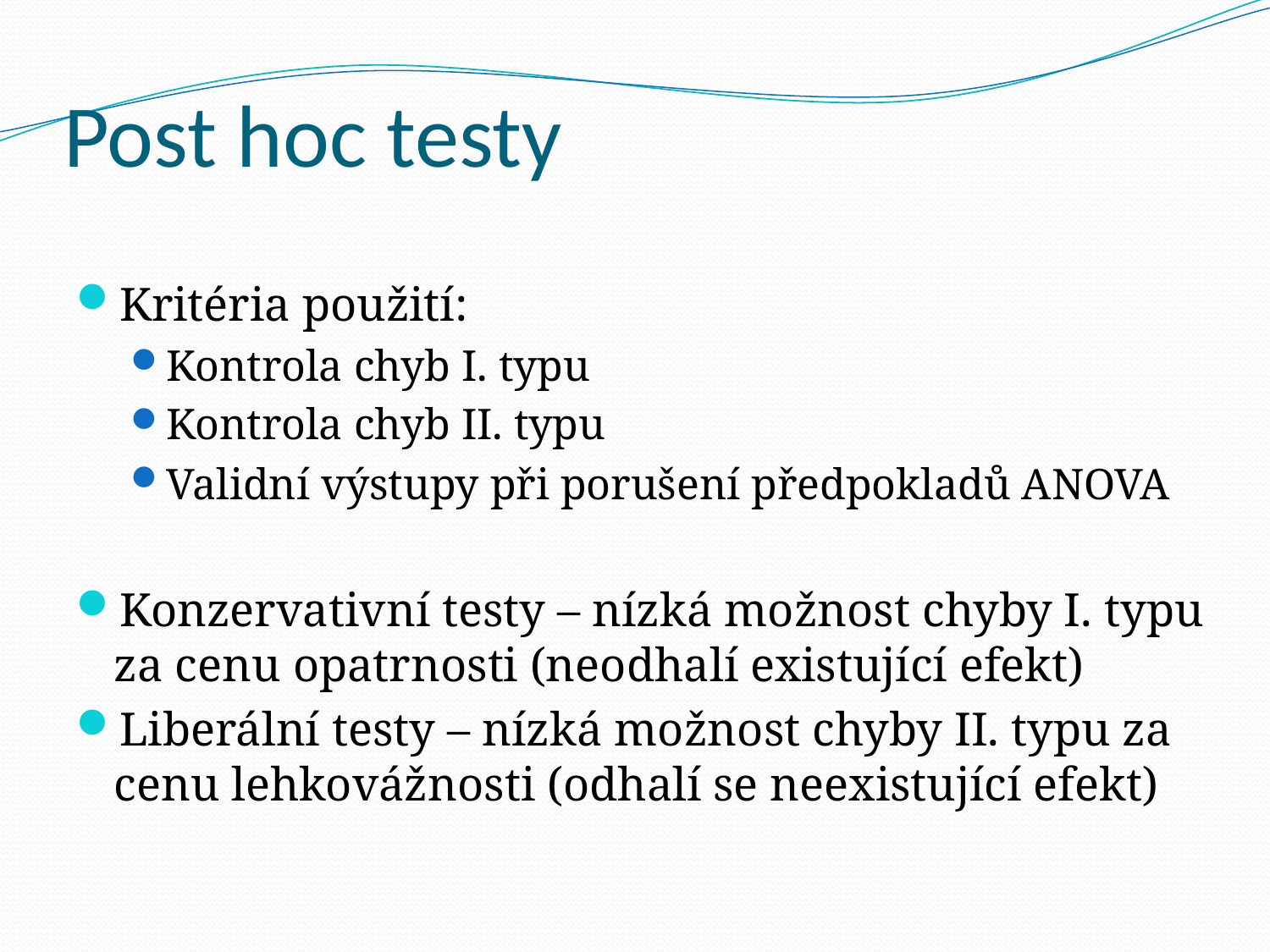

# Post hoc testy
Kritéria použití:
Kontrola chyb I. typu
Kontrola chyb II. typu
Validní výstupy při porušení předpokladů ANOVA

Konzervativní testy – nízká možnost chyby I. typu za cenu opatrnosti (neodhalí existující efekt)
Liberální testy – nízká možnost chyby II. typu za cenu lehkovážnosti (odhalí se neexistující efekt)